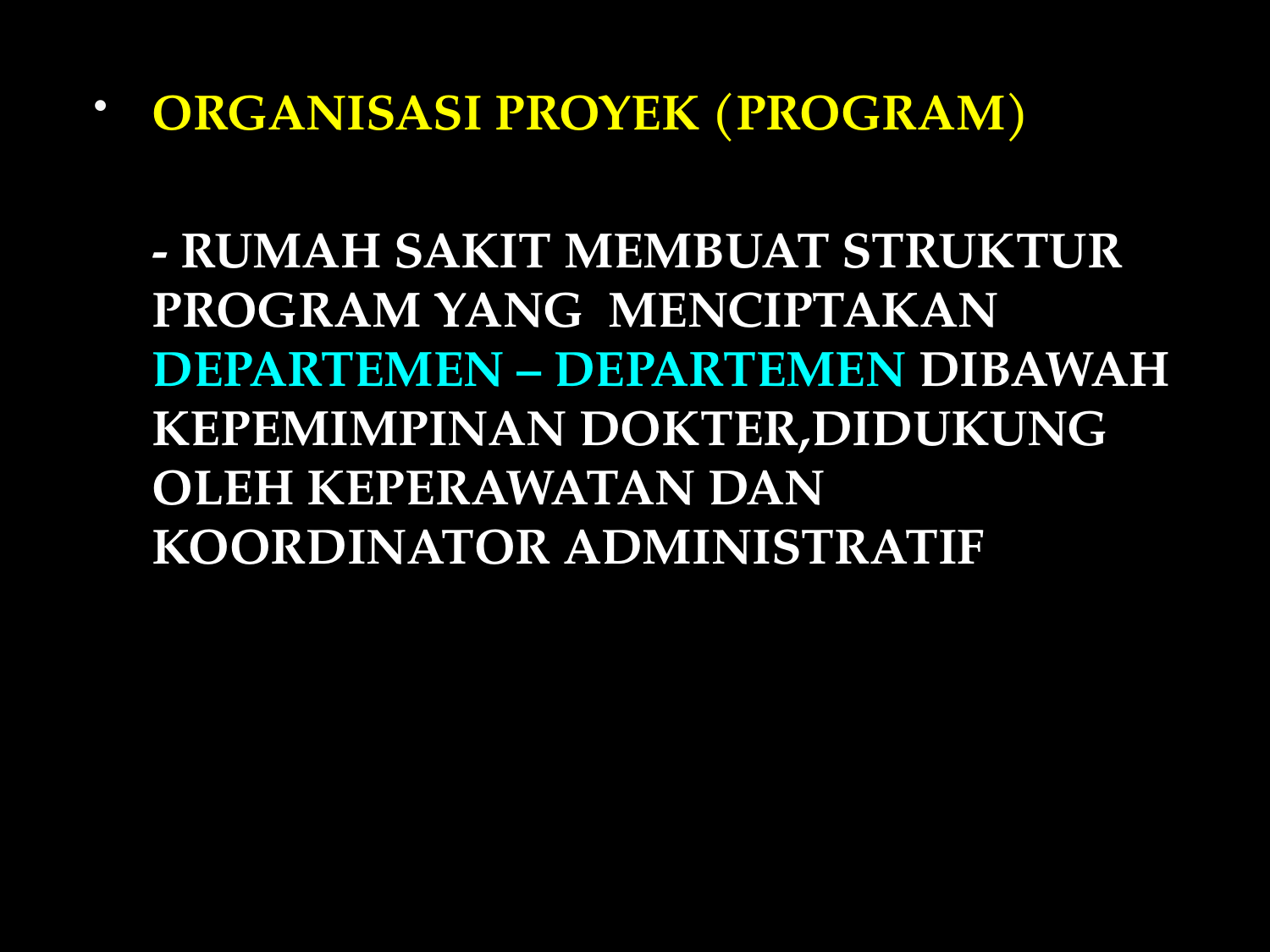

ORGANISASI PROYEK (PROGRAM)

	- RUMAH SAKIT MEMBUAT STRUKTUR PROGRAM YANG  MENCIPTAKAN DEPARTEMEN – DEPARTEMEN DIBAWAH KEPEMIMPINAN DOKTER,DIDUKUNG OLEH KEPERAWATAN DAN KOORDINATOR ADMINISTRATIF